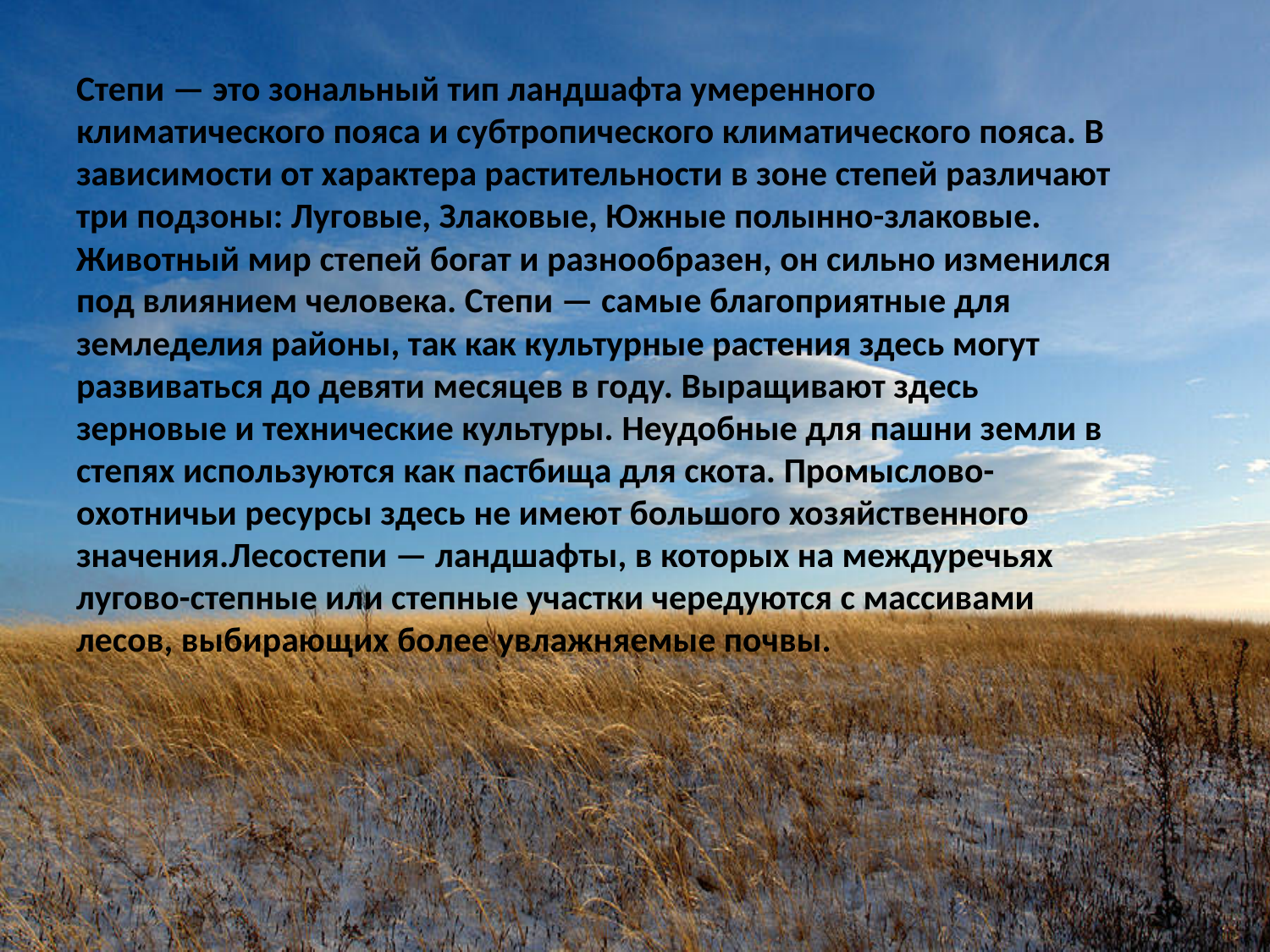

#
Степи — это зональный тип ландшафта умеренного климатического пояса и субтропического климатического пояса. В зависимости от характера растительности в зоне степей различают три подзоны: Луговые, Злаковые, Южные полынно-злаковые. Животный мир степей богат и разнообразен, он сильно изменился под влиянием человека. Степи — самые благоприятные для земледелия районы, так как культурные растения здесь могут развиваться до девяти месяцев в году. Выращивают здесь зерновые и технические культуры. Неудобные для пашни земли в степях используются как пастбища для скота. Промыслово-охотничьи ресурсы здесь не имеют большого хозяйственного значения.Лесостепи — ландшафты, в которых на междуречьях лугово-степные или степные участки чередуются с массивами лесов, выбирающих более увлажняемые почвы.